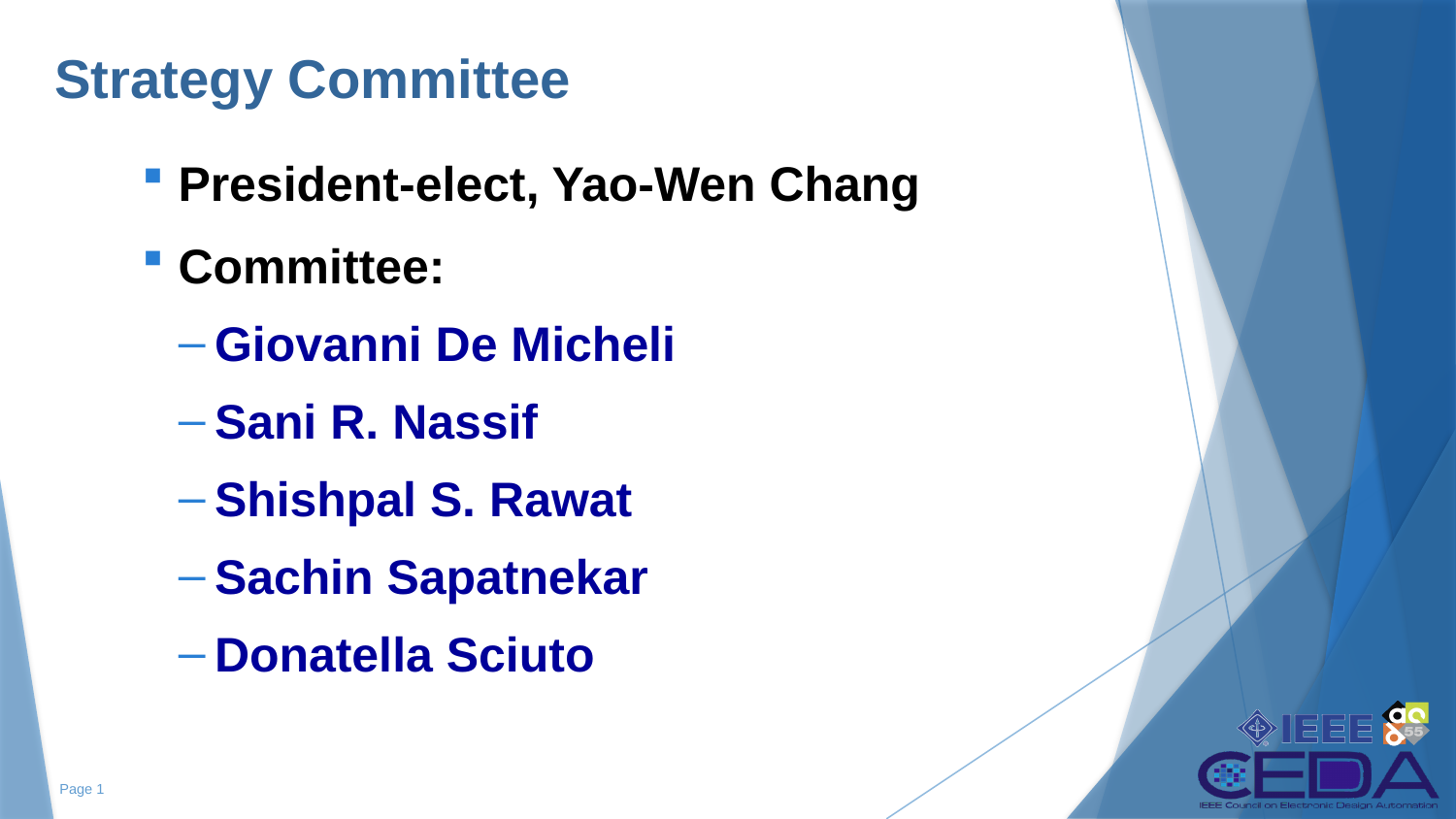

# Strategy Committee
President-elect, Yao-Wen Chang
Committee:
Giovanni De Micheli
Sani R. Nassif
Shishpal S. Rawat
Sachin Sapatnekar
Donatella Sciuto

Page 1